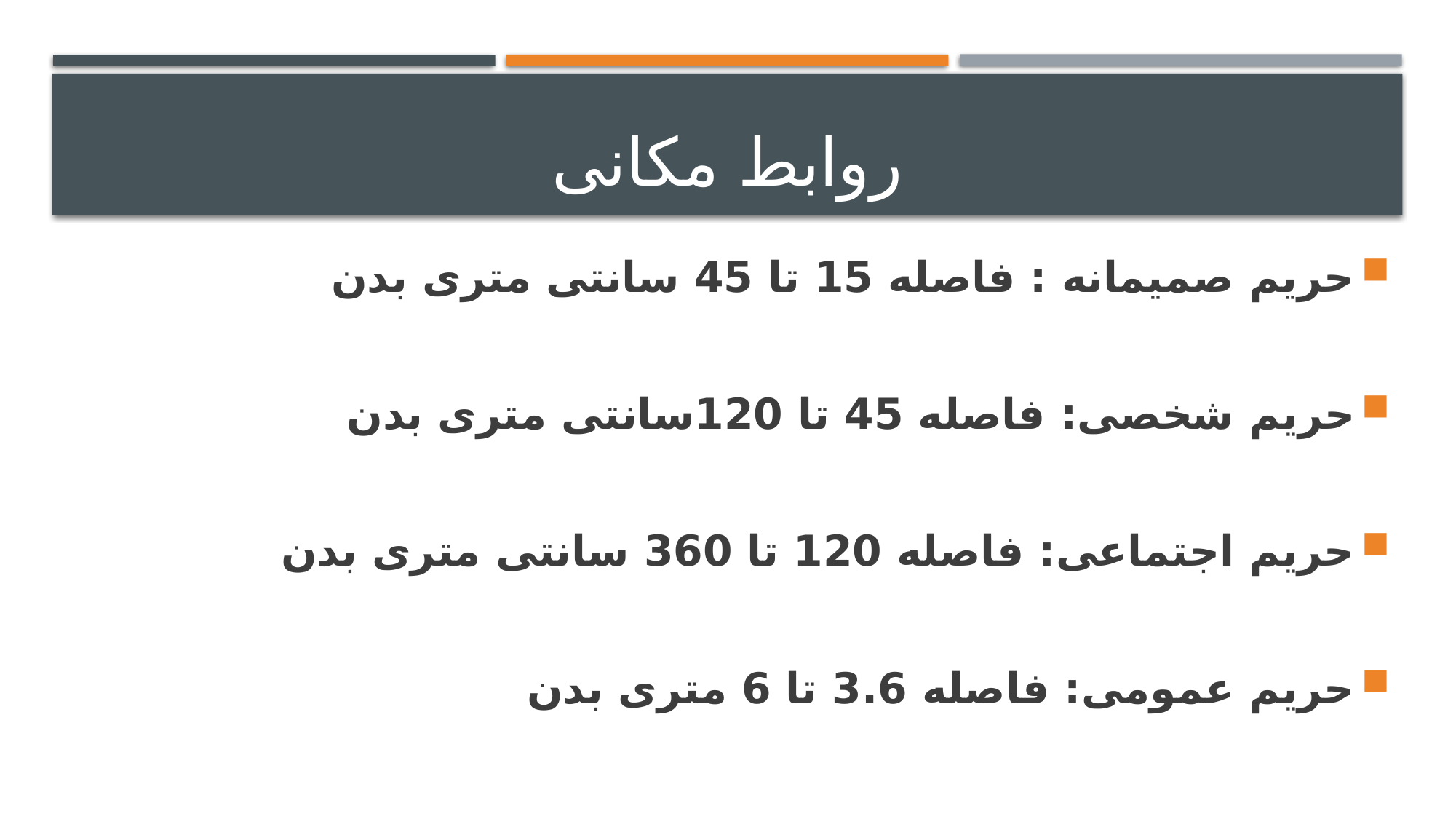

# روابط مکانی
حریم صمیمانه : فاصله 15 تا 45 سانتی متری بدن

حریم شخصی: فاصله 45 تا 120سانتی متری بدن

حریم اجتماعی: فاصله 120 تا 360 سانتی متری بدن

حریم عمومی: فاصله 3.6 تا 6 متری بدن